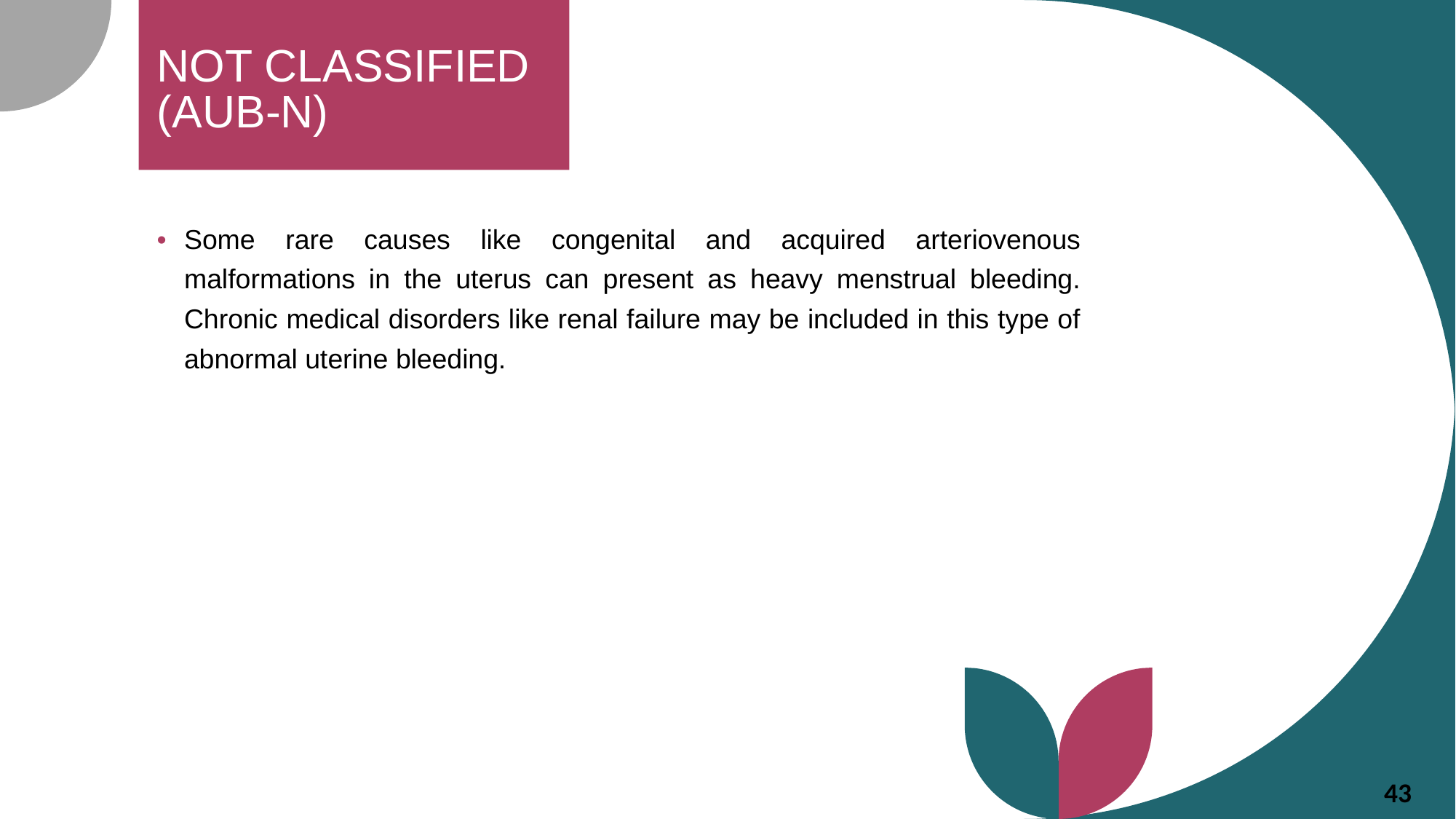

NOT CLASSIFIED (AUB-N)
Some rare causes like congenital and acquired arteriovenous malformations in the uterus can present as heavy menstrual bleeding. Chronic medical disorders like renal failure may be included in this type of abnormal uterine bleeding.
43